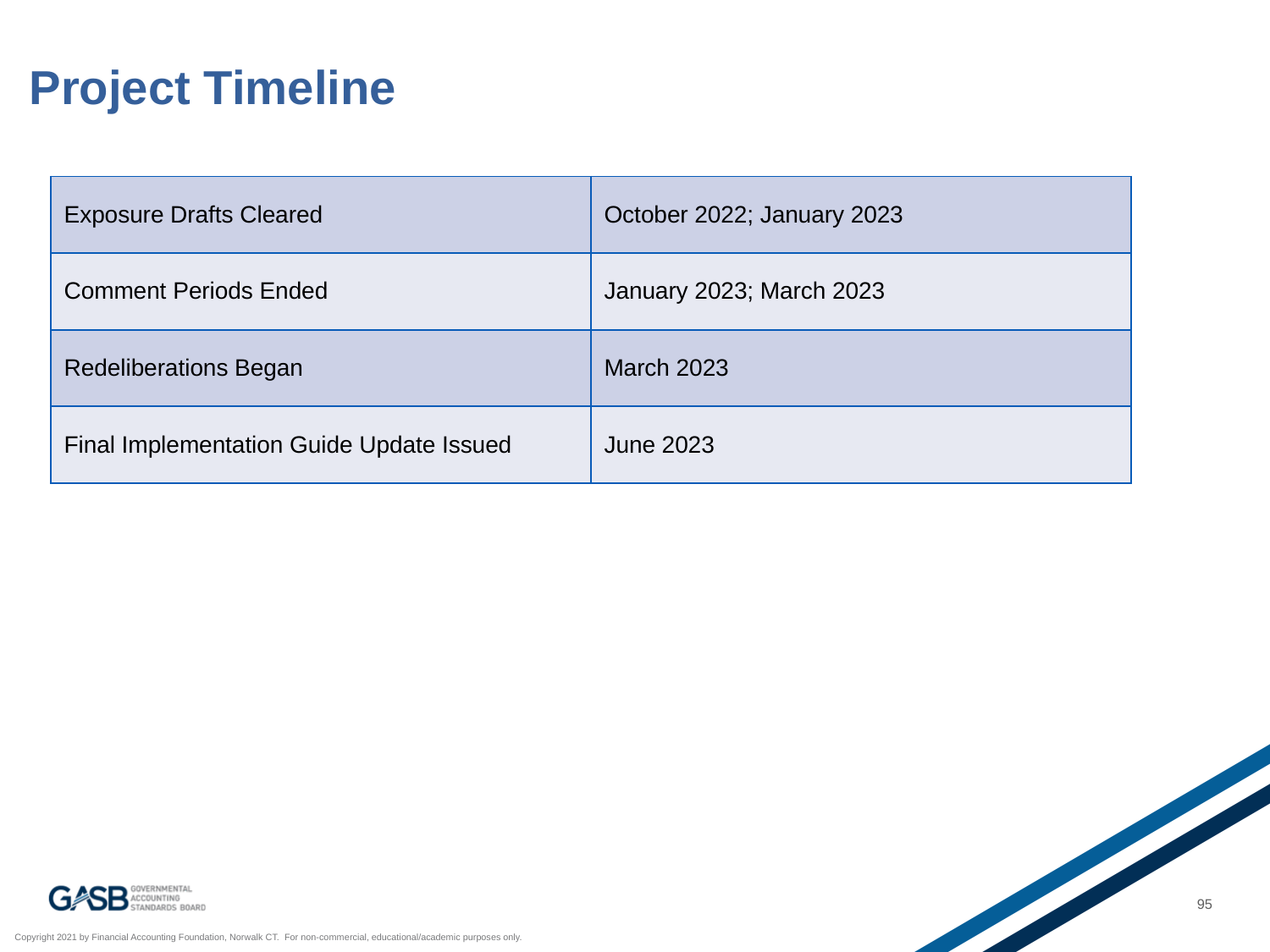

# Project Timeline
| Exposure Drafts Cleared | October 2022; January 2023 |
| --- | --- |
| Comment Periods Ended | January 2023; March 2023 |
| Redeliberations Began | March 2023 |
| Final Implementation Guide Update Issued | June 2023 |
95